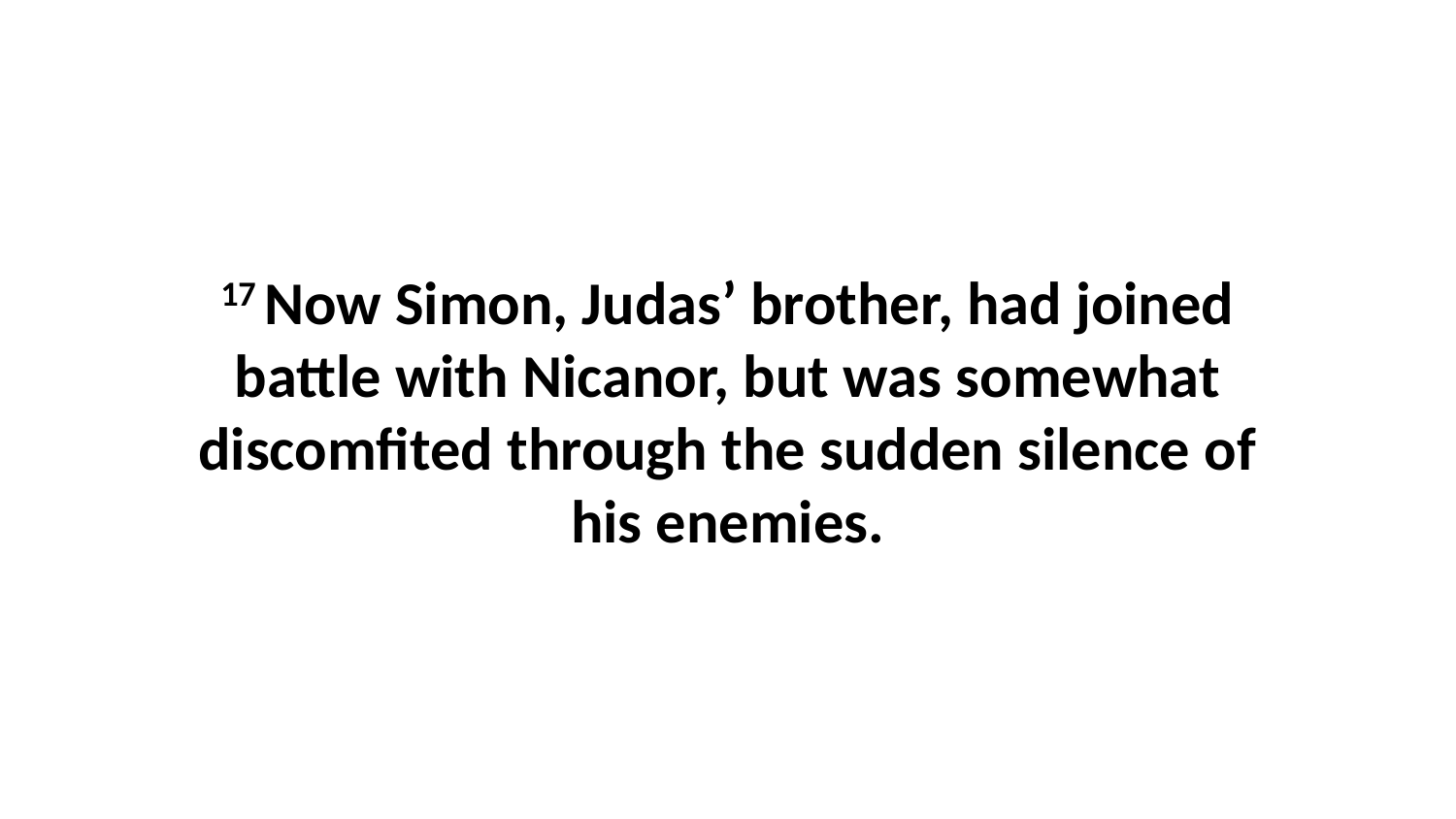

17 Now Simon, Judas’ brother, had joined battle with Nicanor, but was somewhat discomfited through the sudden silence of his enemies.